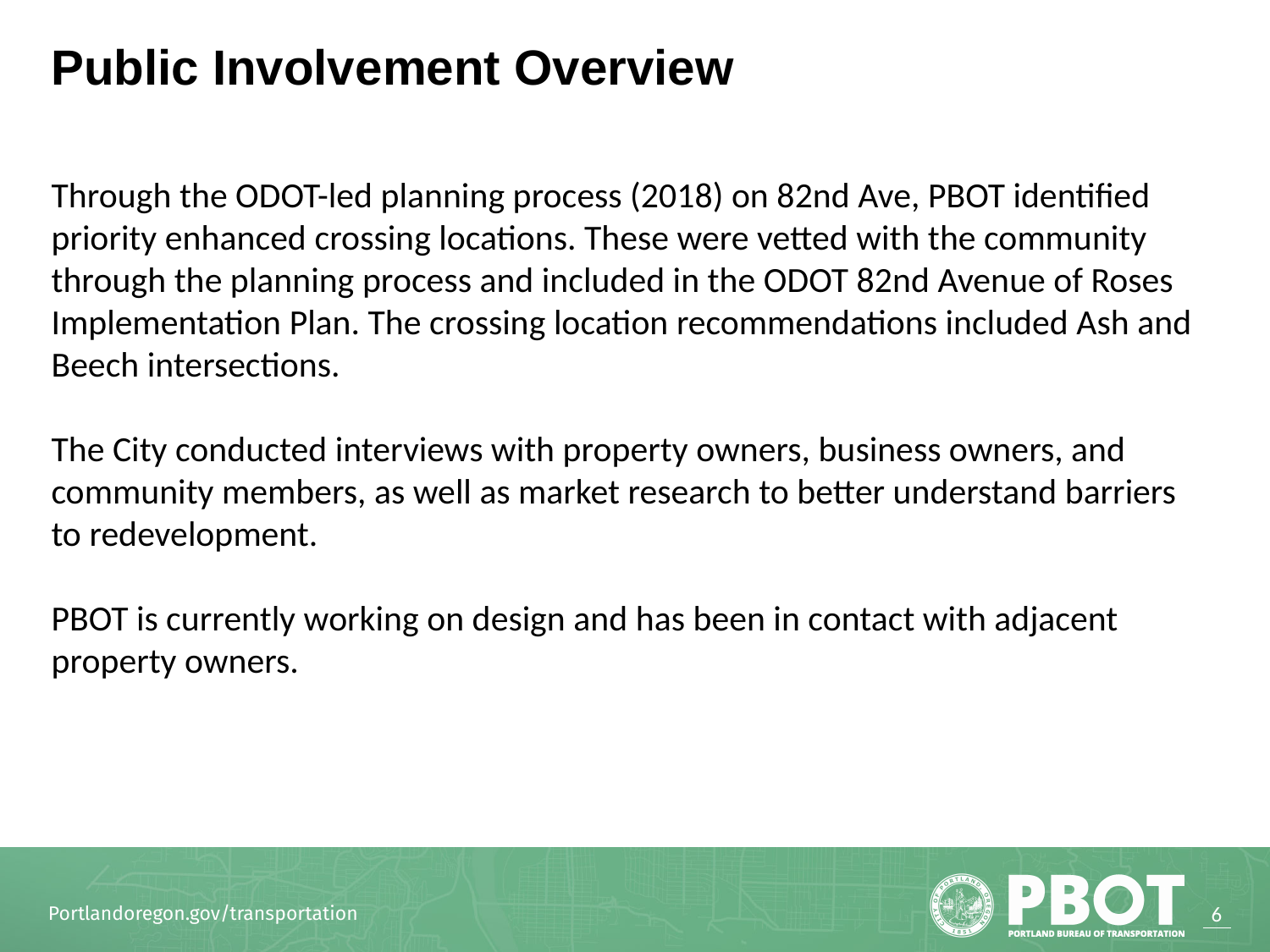

Public Involvement Overview
Through the ODOT-led planning process (2018) on 82nd Ave, PBOT identified priority enhanced crossing locations. These were vetted with the community through the planning process and included in the ODOT 82nd Avenue of Roses Implementation Plan. The crossing location recommendations included Ash and Beech intersections.

The City conducted interviews with property owners, business owners, and community members, as well as market research to better understand barriers to redevelopment.

PBOT is currently working on design and has been in contact with adjacent property owners.